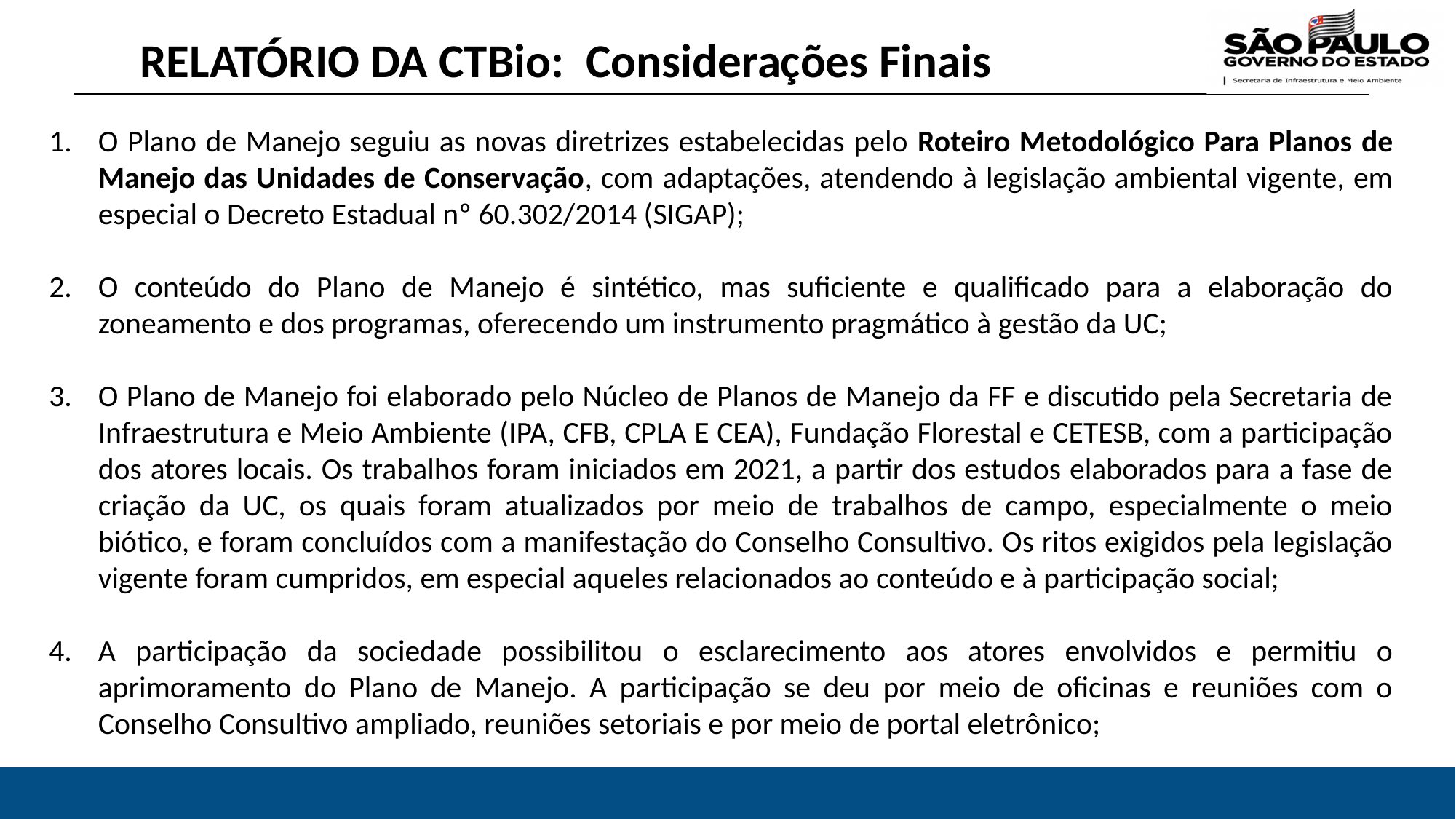

RELATÓRIO DA CTBio:  Considerações Finais
O Plano de Manejo seguiu as novas diretrizes estabelecidas pelo Roteiro Metodológico Para Planos de Manejo das Unidades de Conservação, com adaptações, atendendo à legislação ambiental vigente, em especial o Decreto Estadual nº 60.302/2014 (SIGAP);

O conteúdo do Plano de Manejo é sintético, mas suficiente e qualificado para a elaboração do zoneamento e dos programas, oferecendo um instrumento pragmático à gestão da UC;

O Plano de Manejo foi elaborado pelo Núcleo de Planos de Manejo da FF e discutido pela Secretaria de Infraestrutura e Meio Ambiente (IPA, CFB, CPLA E CEA), Fundação Florestal e CETESB, com a participação dos atores locais. Os trabalhos foram iniciados em 2021, a partir dos estudos elaborados para a fase de criação da UC, os quais foram atualizados por meio de trabalhos de campo, especialmente o meio biótico, e foram concluídos com a manifestação do Conselho Consultivo. Os ritos exigidos pela legislação vigente foram cumpridos, em especial aqueles relacionados ao conteúdo e à participação social;

A participação da sociedade possibilitou o esclarecimento aos atores envolvidos e permitiu o aprimoramento do Plano de Manejo. A participação se deu por meio de oficinas e reuniões com o Conselho Consultivo ampliado, reuniões setoriais e por meio de portal eletrônico;